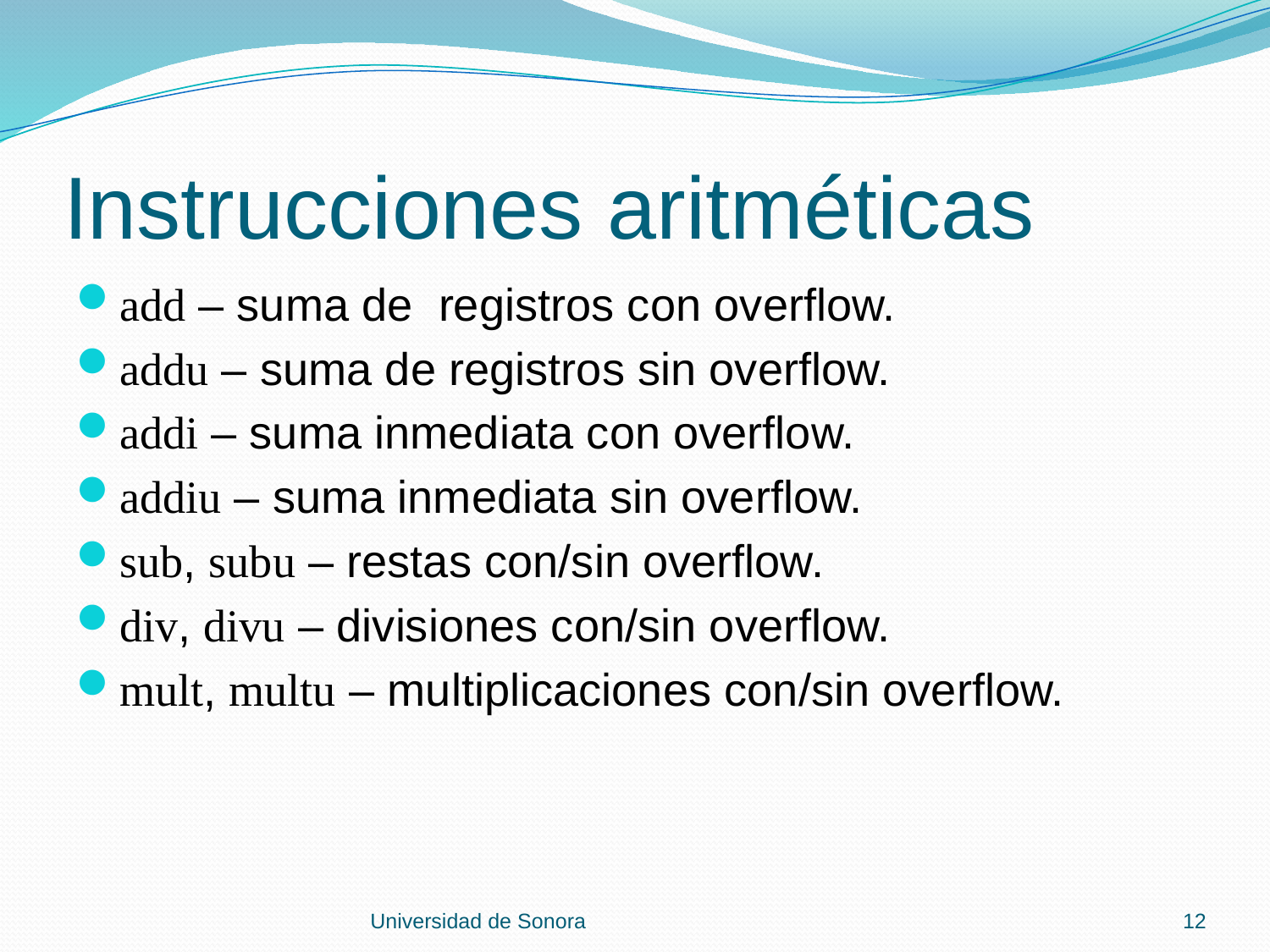

# Instrucciones aritméticas
add – suma de  registros con overflow.
addu – suma de registros sin overflow.
addi – suma inmediata con overflow.
addiu – suma inmediata sin overflow.
sub, subu – restas con/sin overflow.
div, divu – divisiones con/sin overflow.
mult, multu – multiplicaciones con/sin overflow.

Universidad de Sonora
12